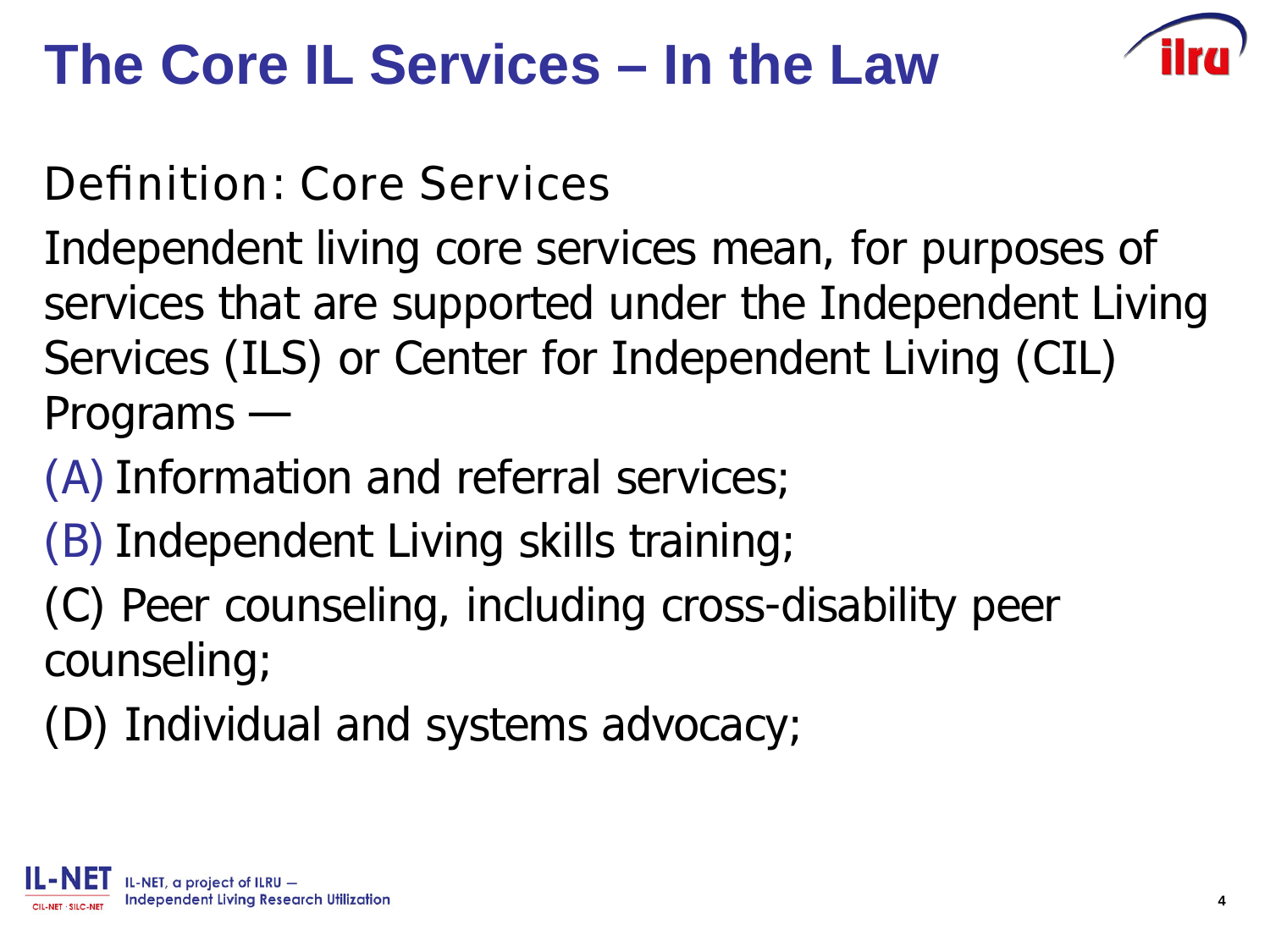

# The Core IL Services – In the Law
Definition: Core Services
Independent living core services mean, for purposes of services that are supported under the Independent Living Services (ILS) or Center for Independent Living (CIL) Programs —
Information and referral services;
Independent Living skills training;
(C) Peer counseling, including cross-disability peer counseling;
(D) Individual and systems advocacy;